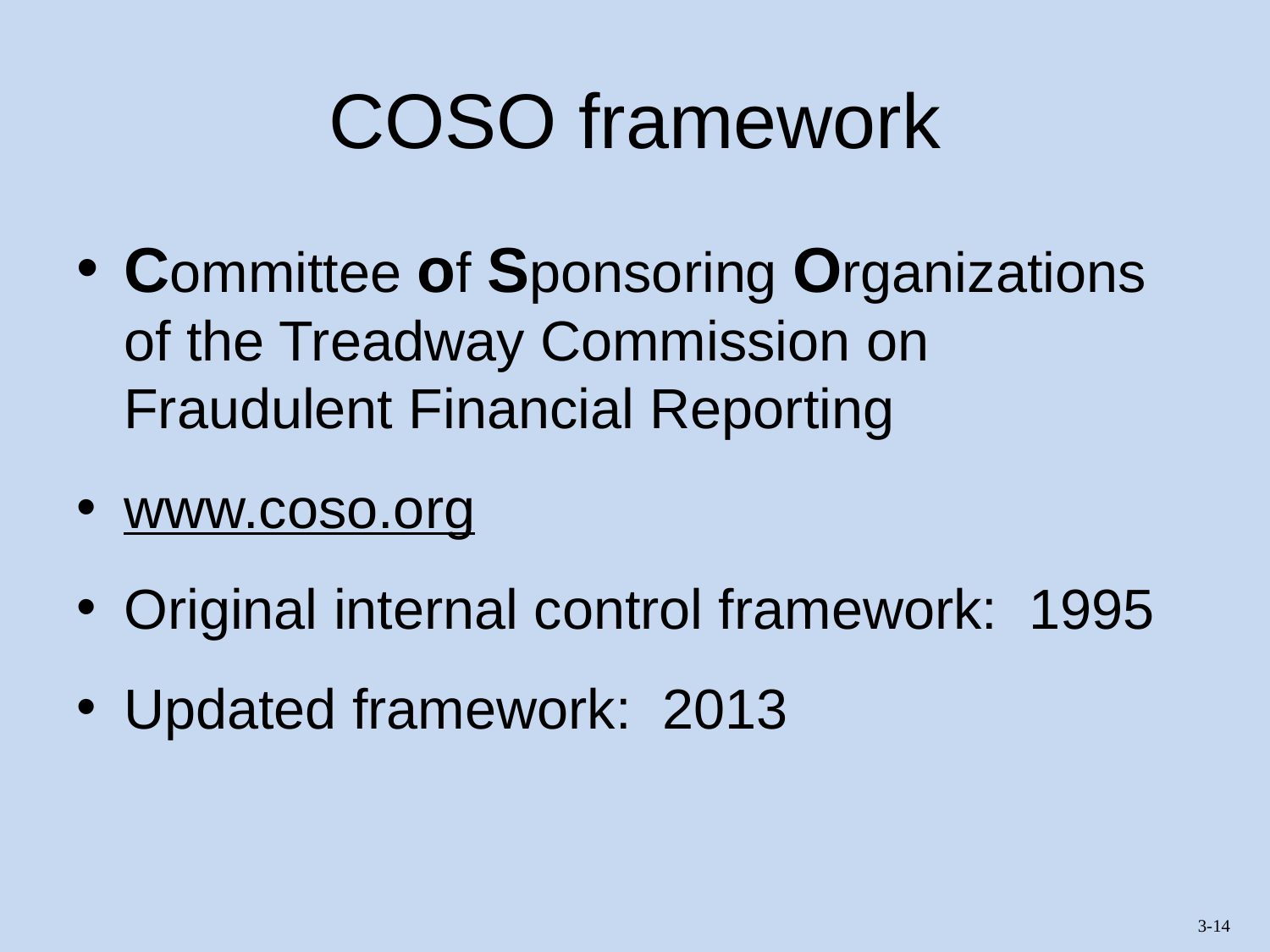

# COSO framework
Committee of Sponsoring Organizations of the Treadway Commission on Fraudulent Financial Reporting
www.coso.org
Original internal control framework:  1995
Updated framework:  2013